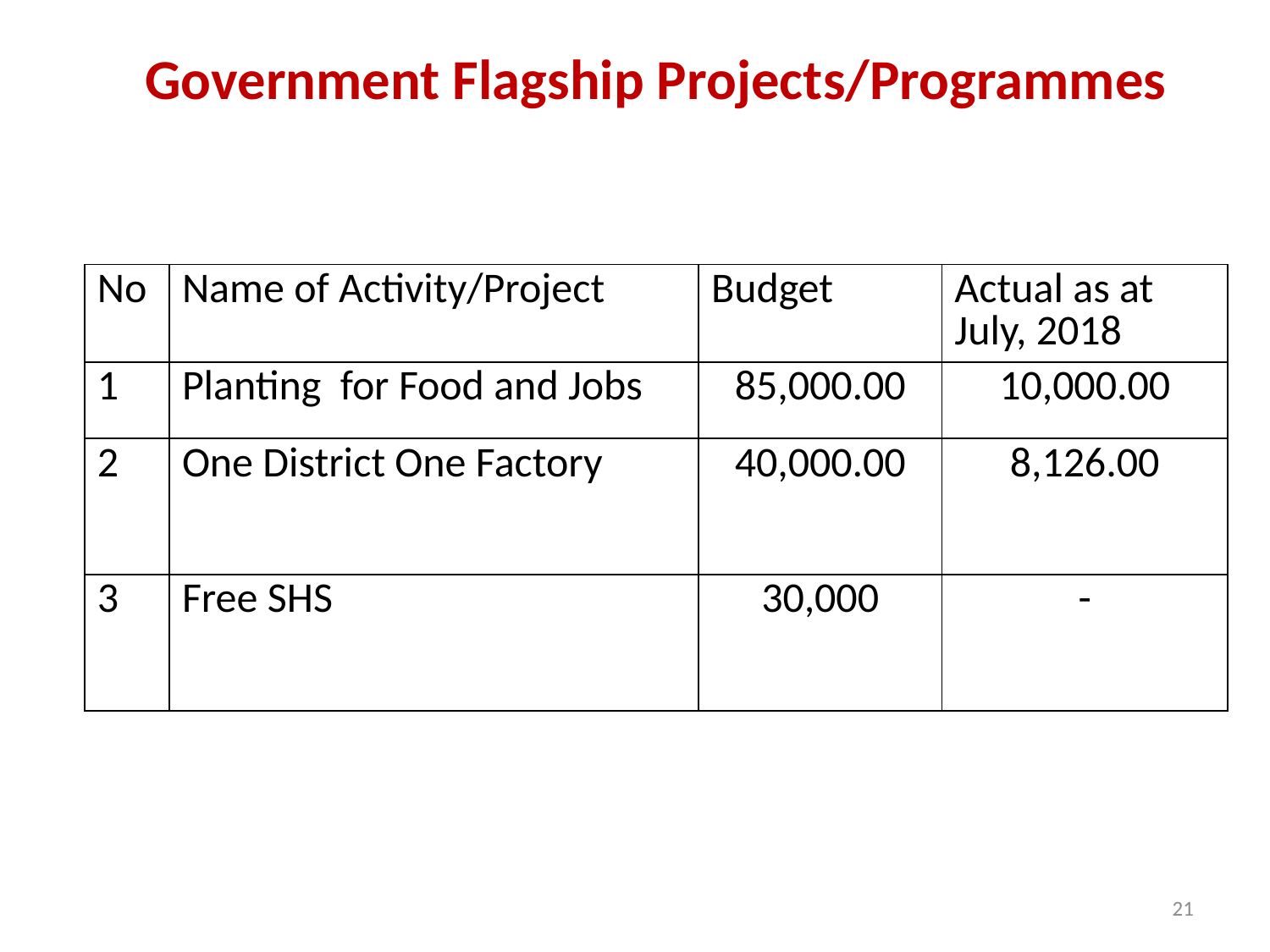

# Government Flagship Projects/Programmes
| No | Name of Activity/Project | Budget | Actual as at July, 2018 |
| --- | --- | --- | --- |
| 1 | Planting for Food and Jobs | 85,000.00 | 10,000.00 |
| 2 | One District One Factory | 40,000.00 | 8,126.00 |
| 3 | Free SHS | 30,000 | - |
21